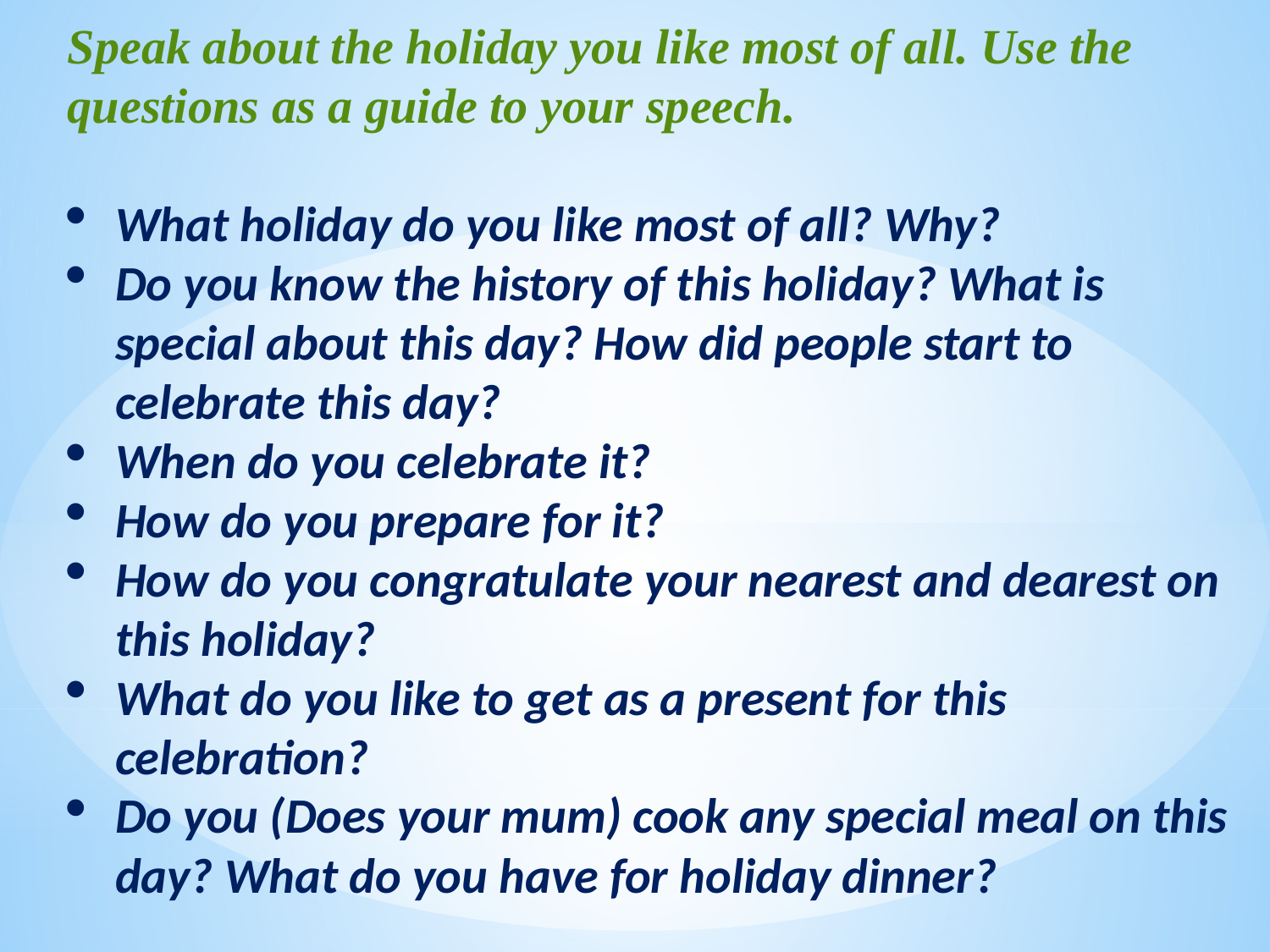

Speak about the holiday you like most of all. Use the questions as a guide to your speech.
What holiday do you like most of all? Why?
Do you know the history of this holiday? What is special about this day? How did people start to celebrate this day?
When do you celebrate it?
How do you prepare for it?
How do you congratulate your nearest and dearest on this holiday?
What do you like to get as a present for this celebration?
Do you (Does your mum) cook any special meal on this day? What do you have for holiday dinner?